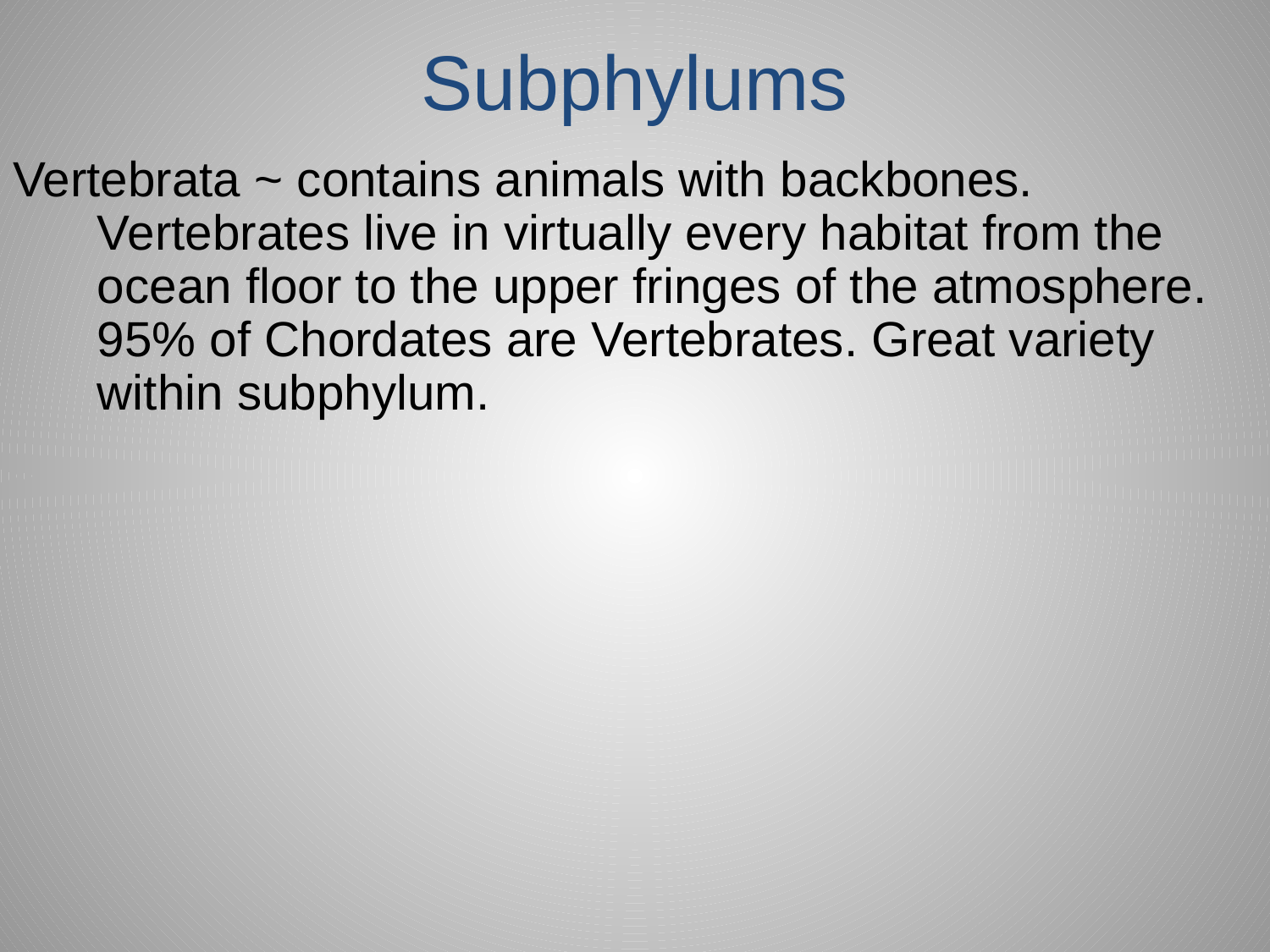

# Subphylums
Vertebrata ~ contains animals with backbones.  Vertebrates live in virtually every habitat from the ocean floor to the upper fringes of the atmosphere. 95% of Chordates are Vertebrates. Great variety within subphylum.